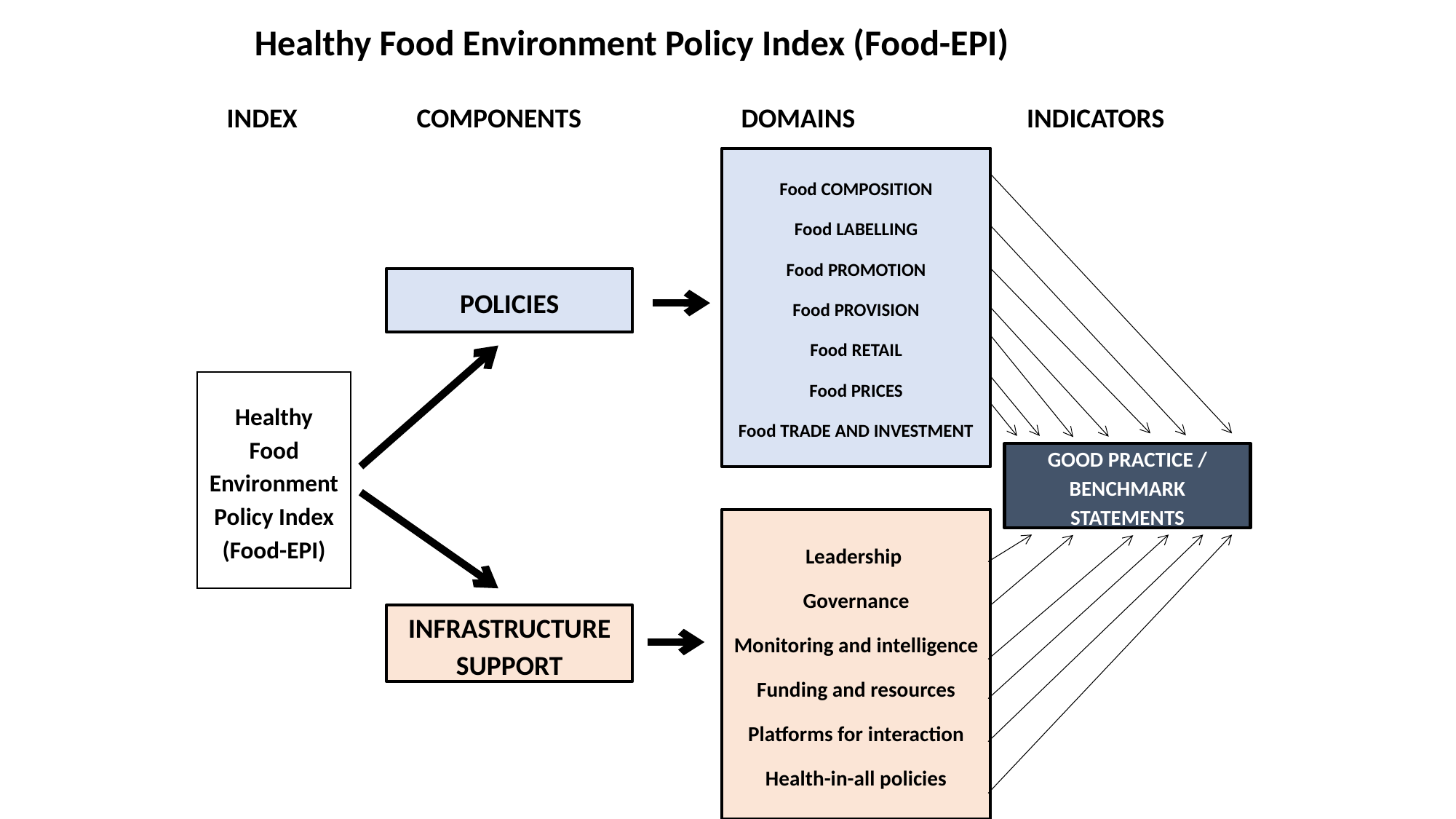

Healthy Food Environment Policy Index (Food-EPI)
INDEX
COMPONENTS
DOMAINS
INDICATORS
Food COMPOSITION
Food LABELLING
Food PROMOTION
Food PROVISION
Food RETAIL
Food PRICES
Food TRADE AND INVESTMENT

POLICIES

Healthy Food Environment Policy Index (Food-EPI)

GOOD PRACTICE / BENCHMARK STATEMENTS

Leadership
Governance
Monitoring and intelligence
Funding and resources
Platforms for interaction
Health-in-all policies

INFRASTRUCTURE SUPPORT